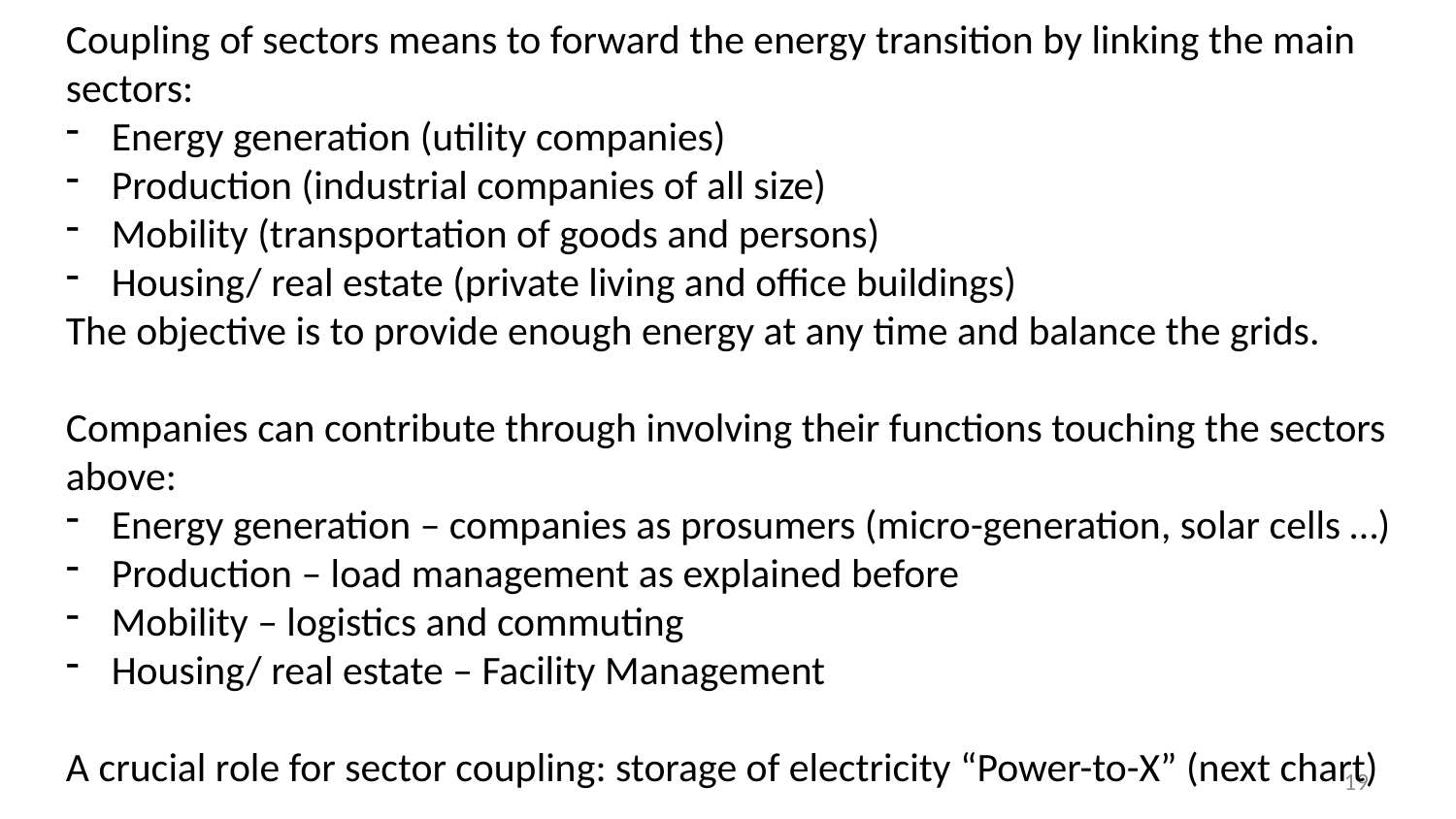

Coupling of sectors means to forward the energy transition by linking the main sectors:
Energy generation (utility companies)
Production (industrial companies of all size)
Mobility (transportation of goods and persons)
Housing/ real estate (private living and office buildings)
The objective is to provide enough energy at any time and balance the grids.

Companies can contribute through involving their functions touching the sectors above:
Energy generation – companies as prosumers (micro-generation, solar cells …)
Production – load management as explained before
Mobility – logistics and commuting
Housing/ real estate – Facility Management

A crucial role for sector coupling: storage of electricity “Power-to-X” (next chart)
19